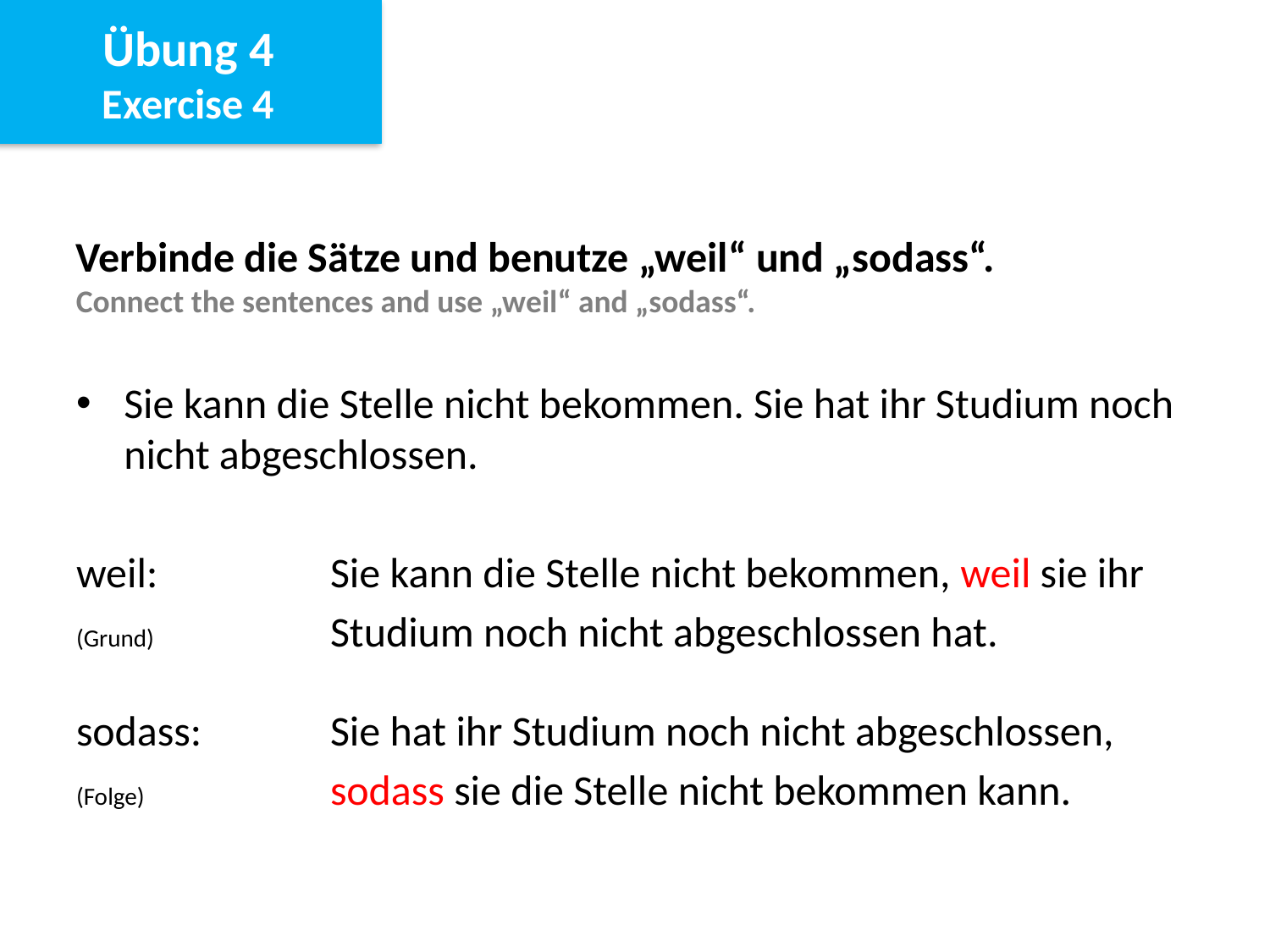

Übung 4
Exercise 4

Verbinde die Sätze und benutze „weil“ und „sodass“.
Connect the sentences and use „weil“ and „sodass“.

Sie kann die Stelle nicht bekommen. Sie hat ihr Studium noch nicht abgeschlossen.

weil:		Sie kann die Stelle nicht bekommen, weil sie ihr
(Grund)		Studium noch nicht abgeschlossen hat.

sodass:		Sie hat ihr Studium noch nicht abgeschlossen,
(Folge)		sodass sie die Stelle nicht bekommen kann.